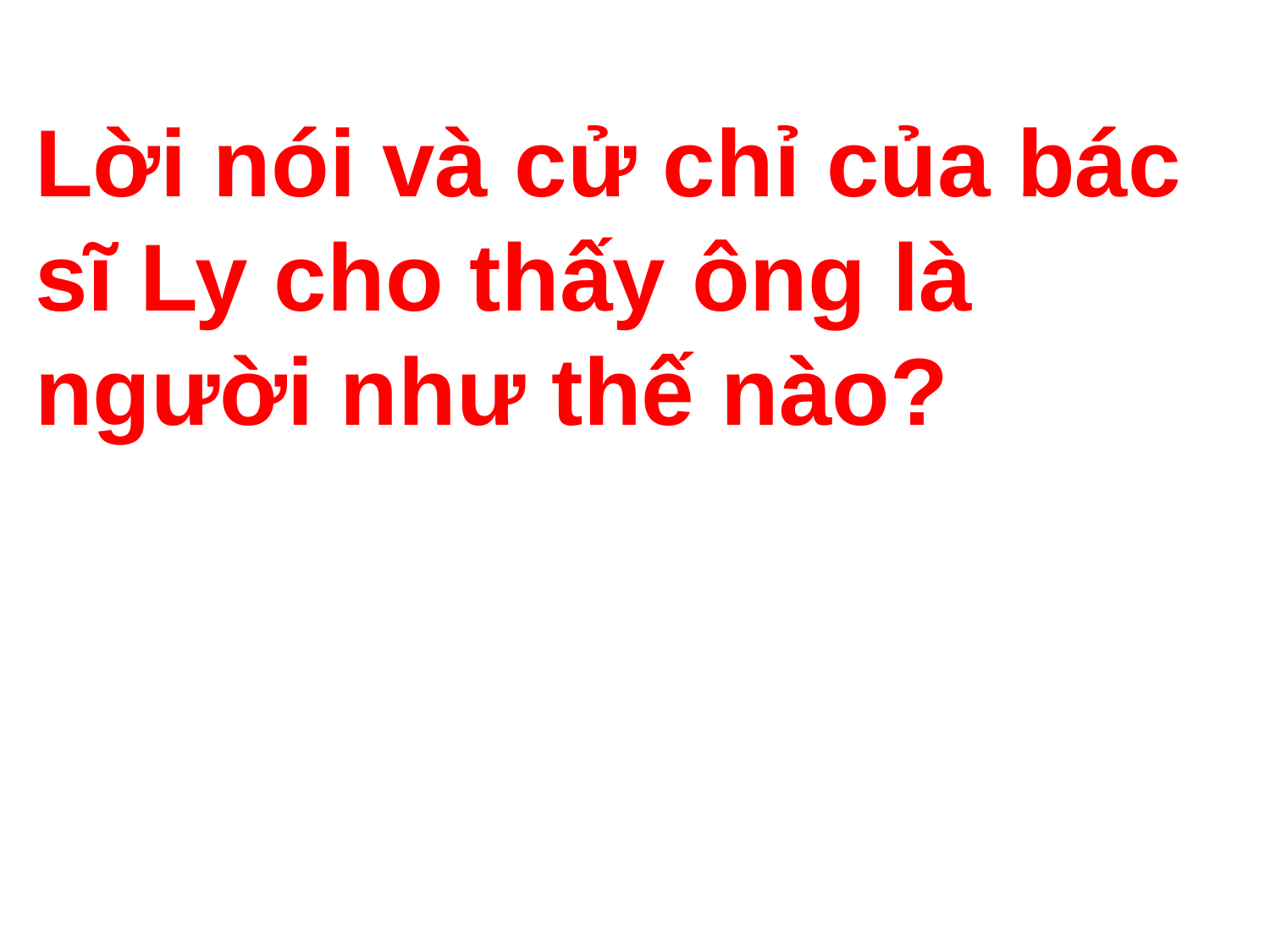

Lời nói và cử chỉ của bác sĩ Ly cho thấy ông là người như thế nào?